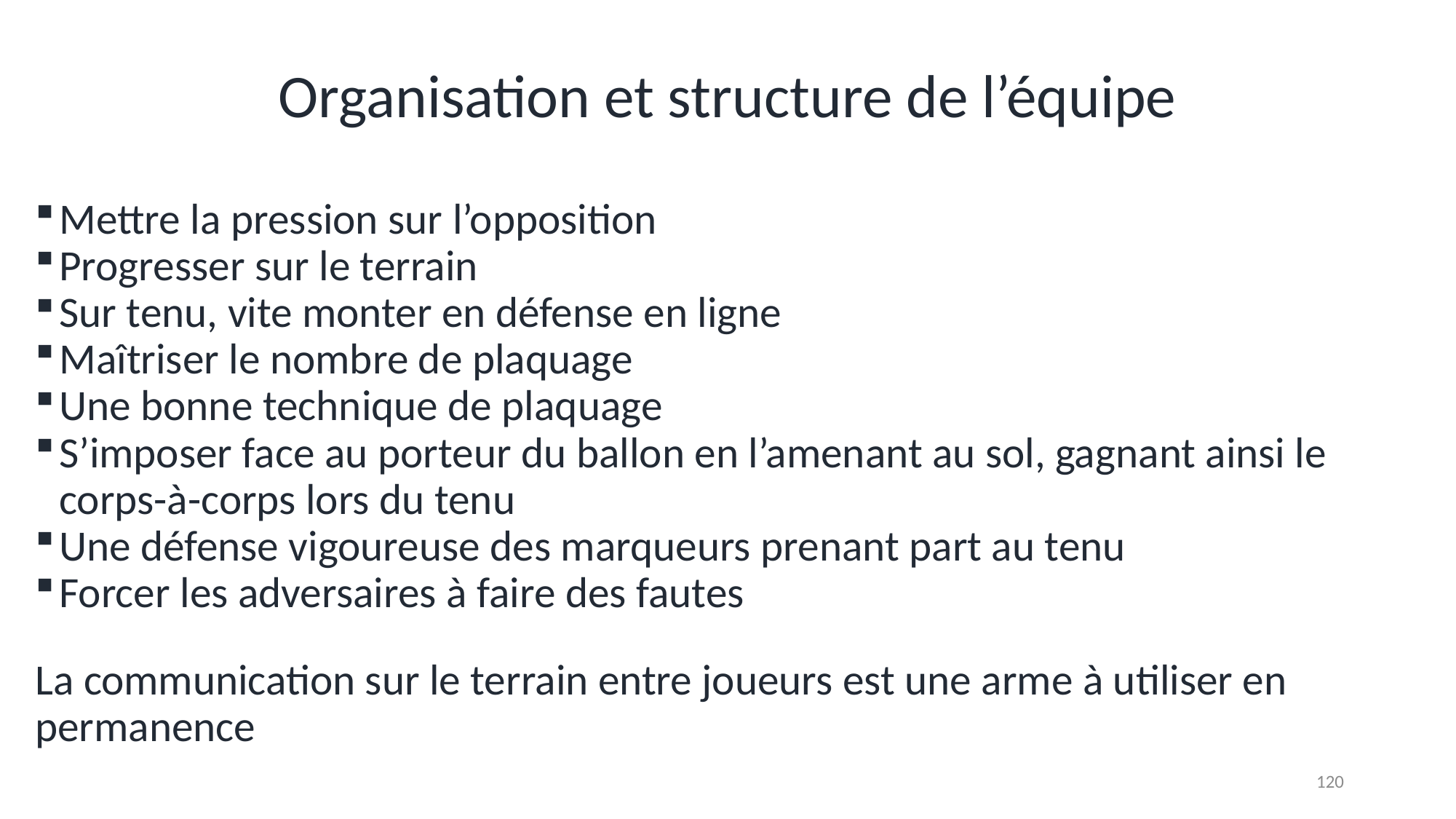

# Organisation et structure de l’équipe
Mettre la pression sur l’opposition
Progresser sur le terrain
Sur tenu, vite monter en défense en ligne
Maîtriser le nombre de plaquage
Une bonne technique de plaquage
S’imposer face au porteur du ballon en l’amenant au sol, gagnant ainsi le corps-à-corps lors du tenu
Une défense vigoureuse des marqueurs prenant part au tenu
Forcer les adversaires à faire des fautes

La communication sur le terrain entre joueurs est une arme à utiliser en permanence

120